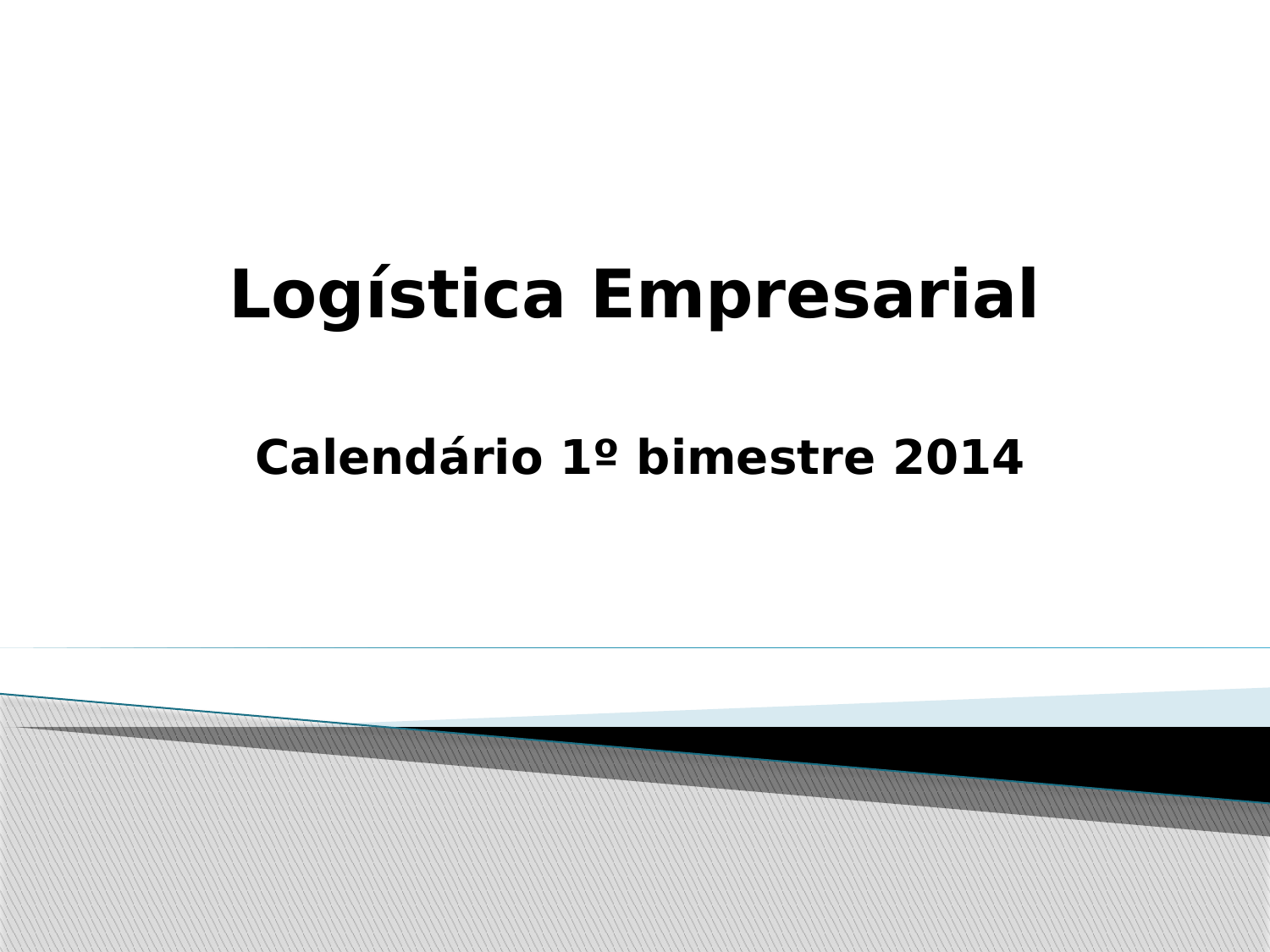

# Logística Empresarial

Calendário 1º bimestre 2014